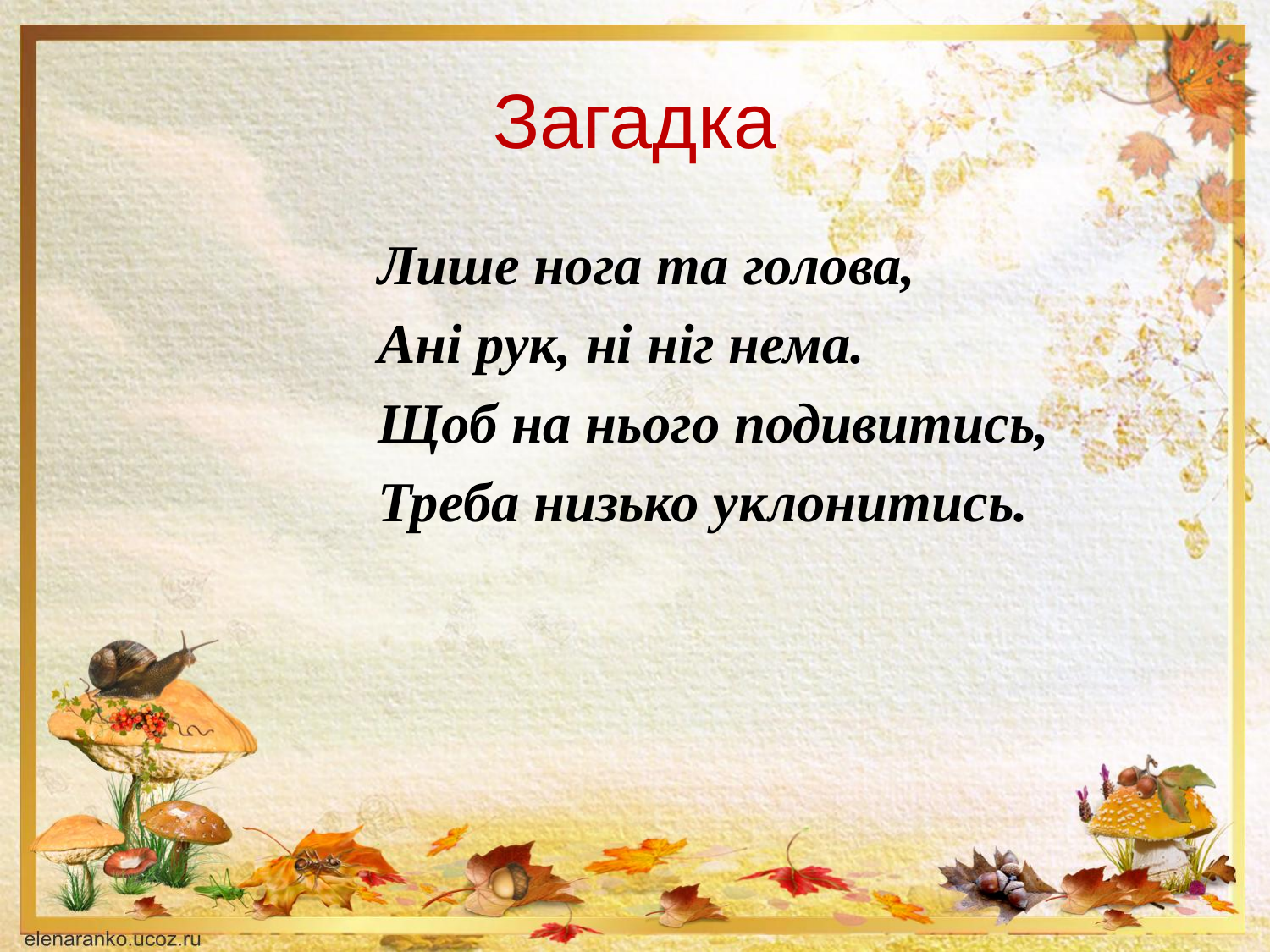

# Загадка
Лише нога та голова,
Ані рук, ні ніг нема.
Щоб на нього подивитись,
Треба низько уклонитись.